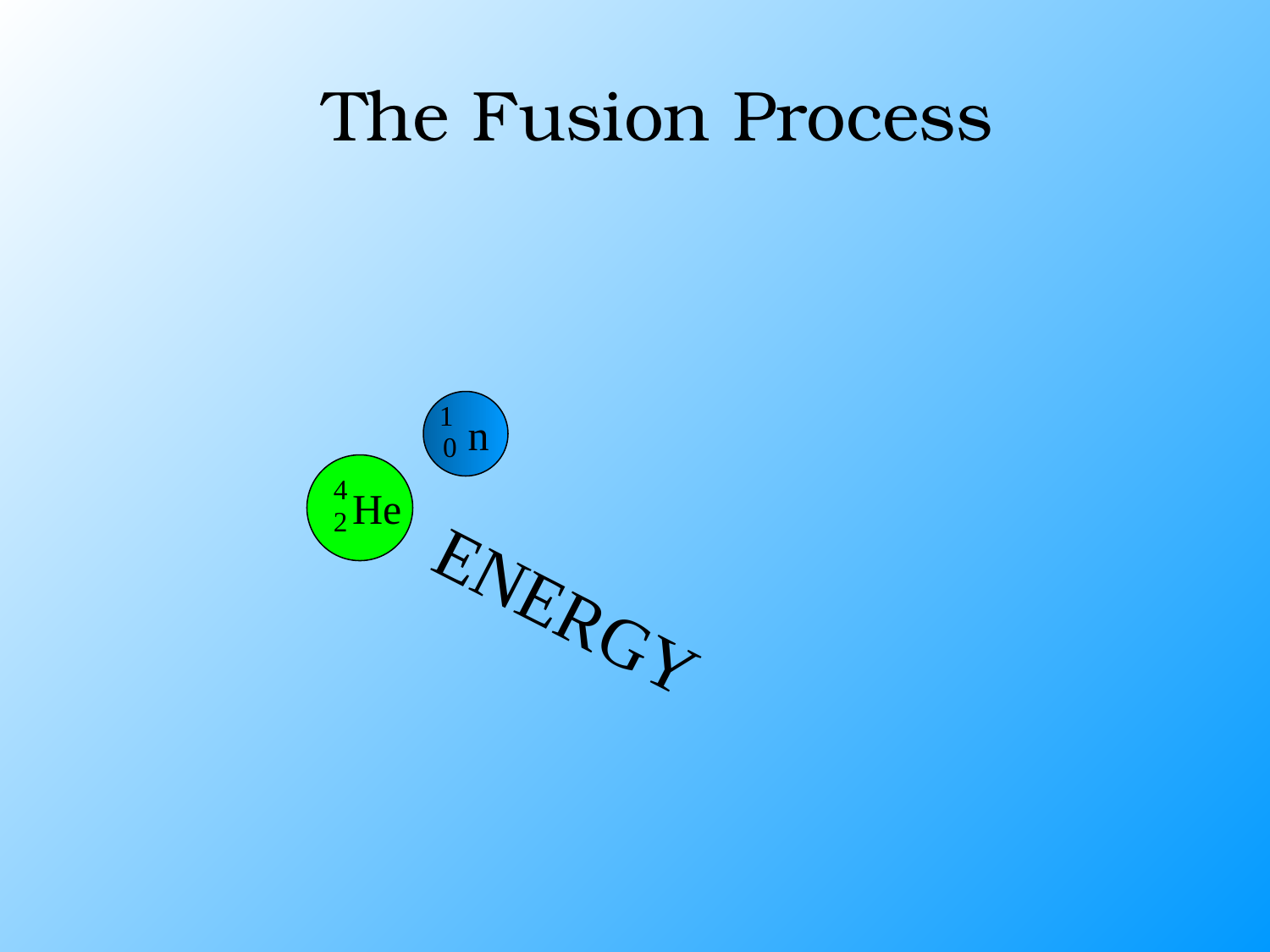

The Fusion Process
  1
 0
n

  4
He
 2
ENERGY